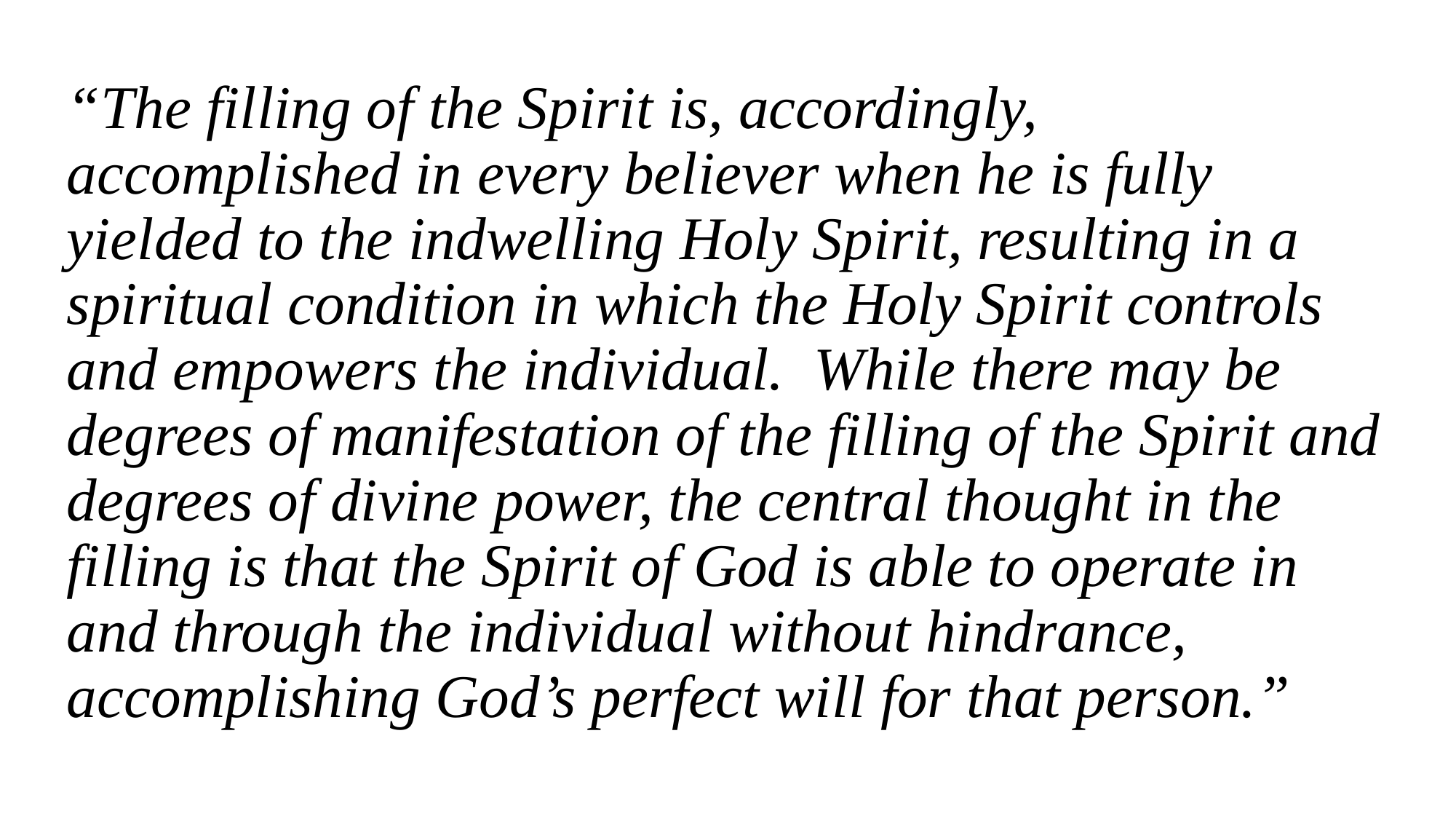

“The filling of the Spirit is, accordingly, accomplished in every believer when he is fully yielded to the indwelling Holy Spirit, resulting in a spiritual condition in which the Holy Spirit controls and empowers the individual.  While there may be degrees of manifestation of the filling of the Spirit and degrees of divine power, the central thought in the filling is that the Spirit of God is able to operate in and through the individual without hindrance, accomplishing God’s perfect will for that person.”